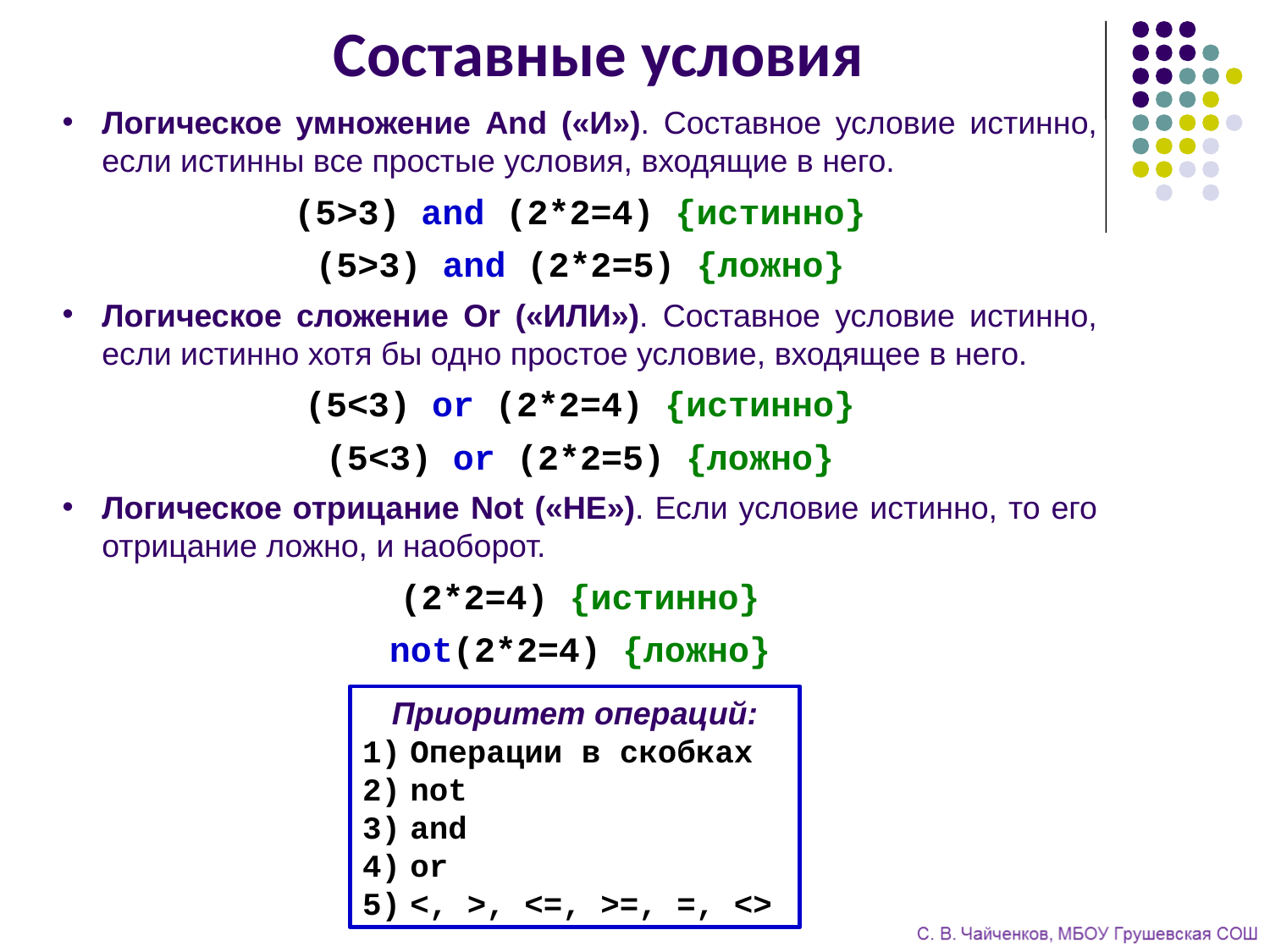

# Составные условия
Логическое умножение And («И»). Составное условие истинно, если истинны все простые условия, входящие в него.
(5>3) and (2*2=4) {истинно}
(5>3) and (2*2=5) {ложно}
Логическое сложение Or («ИЛИ»). Составное условие истинно, если истинно хотя бы одно простое условие, входящее в него.
(5<3) or (2*2=4) {истинно}
(5<3) or (2*2=5) {ложно}
Логическое отрицание Not («НЕ»). Если условие истинно, то его отрицание ложно, и наоборот.
(2*2=4) {истинно}
not(2*2=4) {ложно}
Приоритет операций:
Операции в скобках
not
and
or
<, >, <=, >=, =, <>